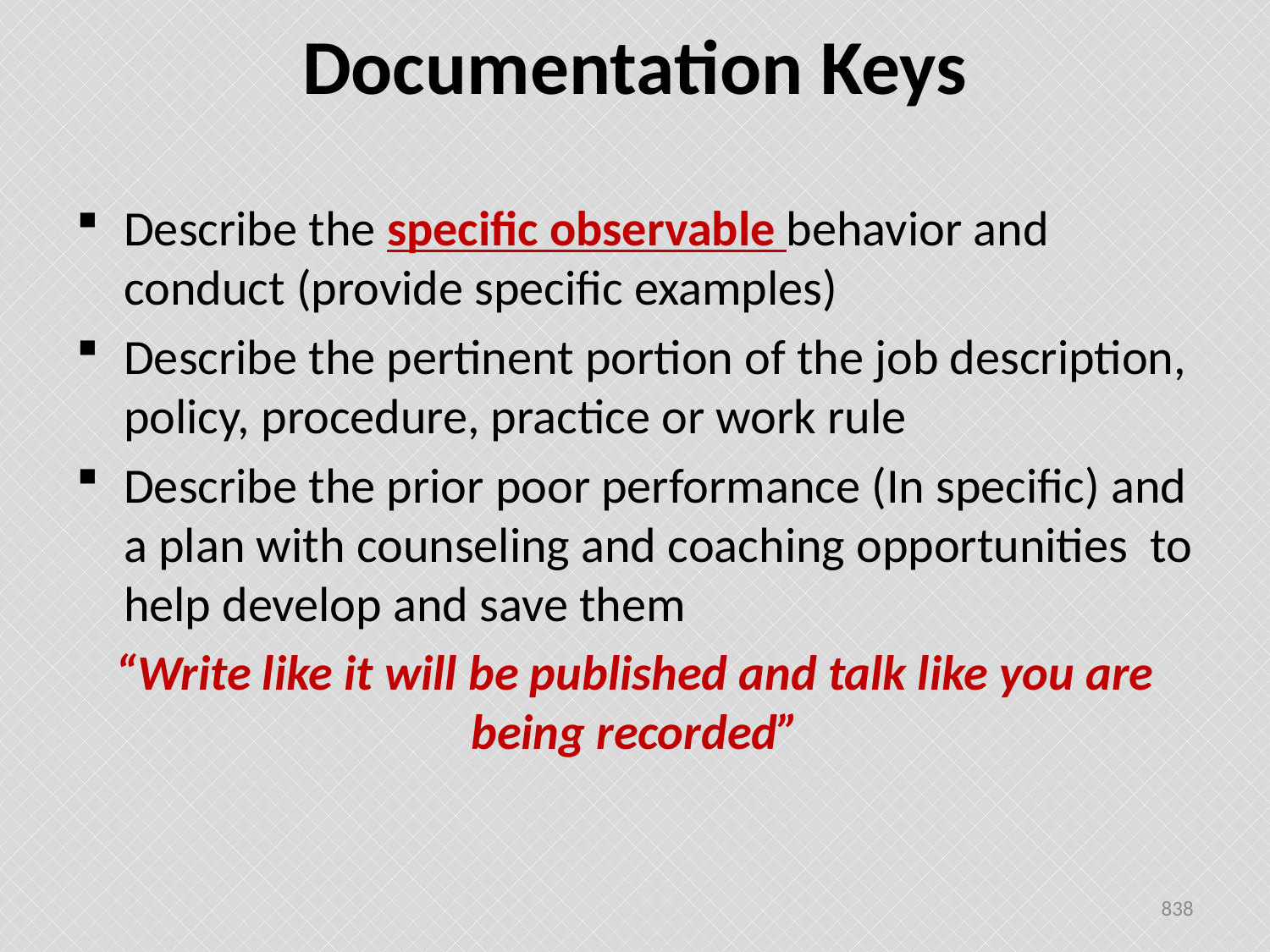

# Documentation Keys
Describe the specific observable behavior and conduct (provide specific examples)
Describe the pertinent portion of the job description, policy, procedure, practice or work rule
Describe the prior poor performance (In specific) and a plan with counseling and coaching opportunities  to help develop and save them
“Write like it will be published and talk like you are being recorded”

838